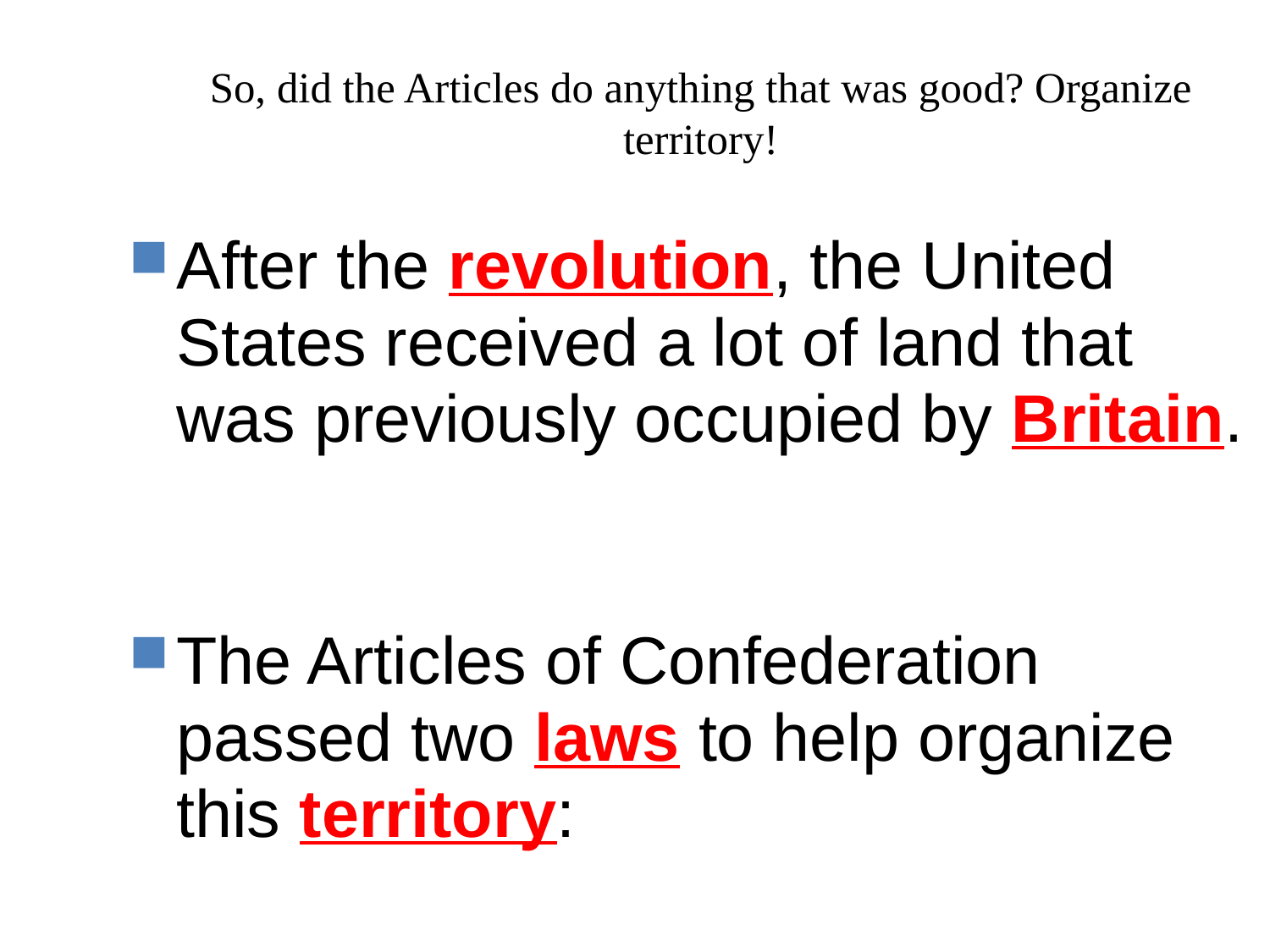

# So, did the Articles do anything that was good? Organize territory!
After the revolution, the United States received a lot of land that was previously occupied by Britain.

The Articles of Confederation passed two laws to help organize this territory: